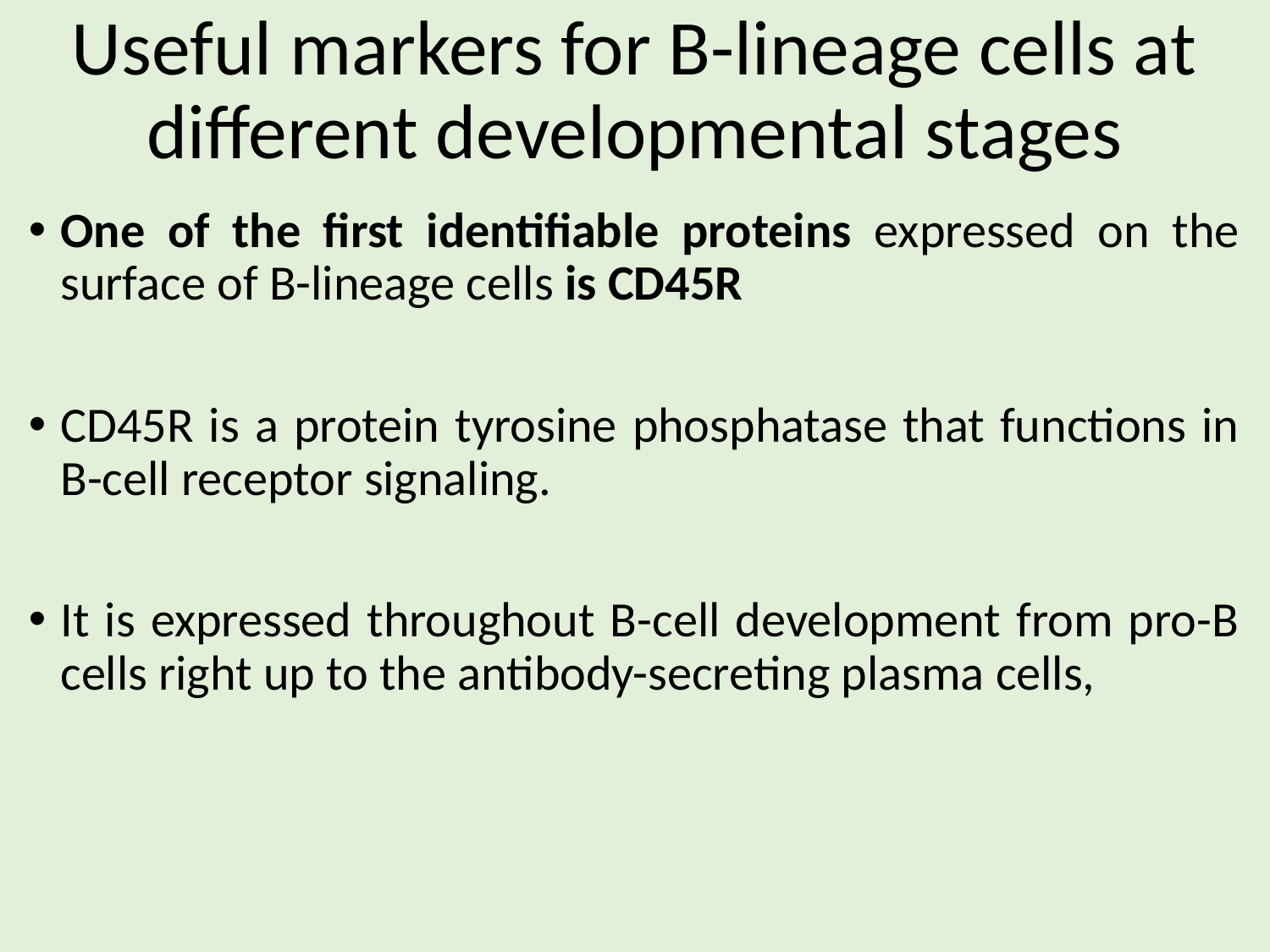

# Useful markers for B-lineage cells at different developmental stages
One of the first identifiable proteins expressed on the surface of B-lineage cells is CD45R

CD45R is a protein tyrosine phosphatase that functions in B-cell receptor signaling.

It is expressed throughout B-cell development from pro-B cells right up to the antibody-secreting plasma cells,